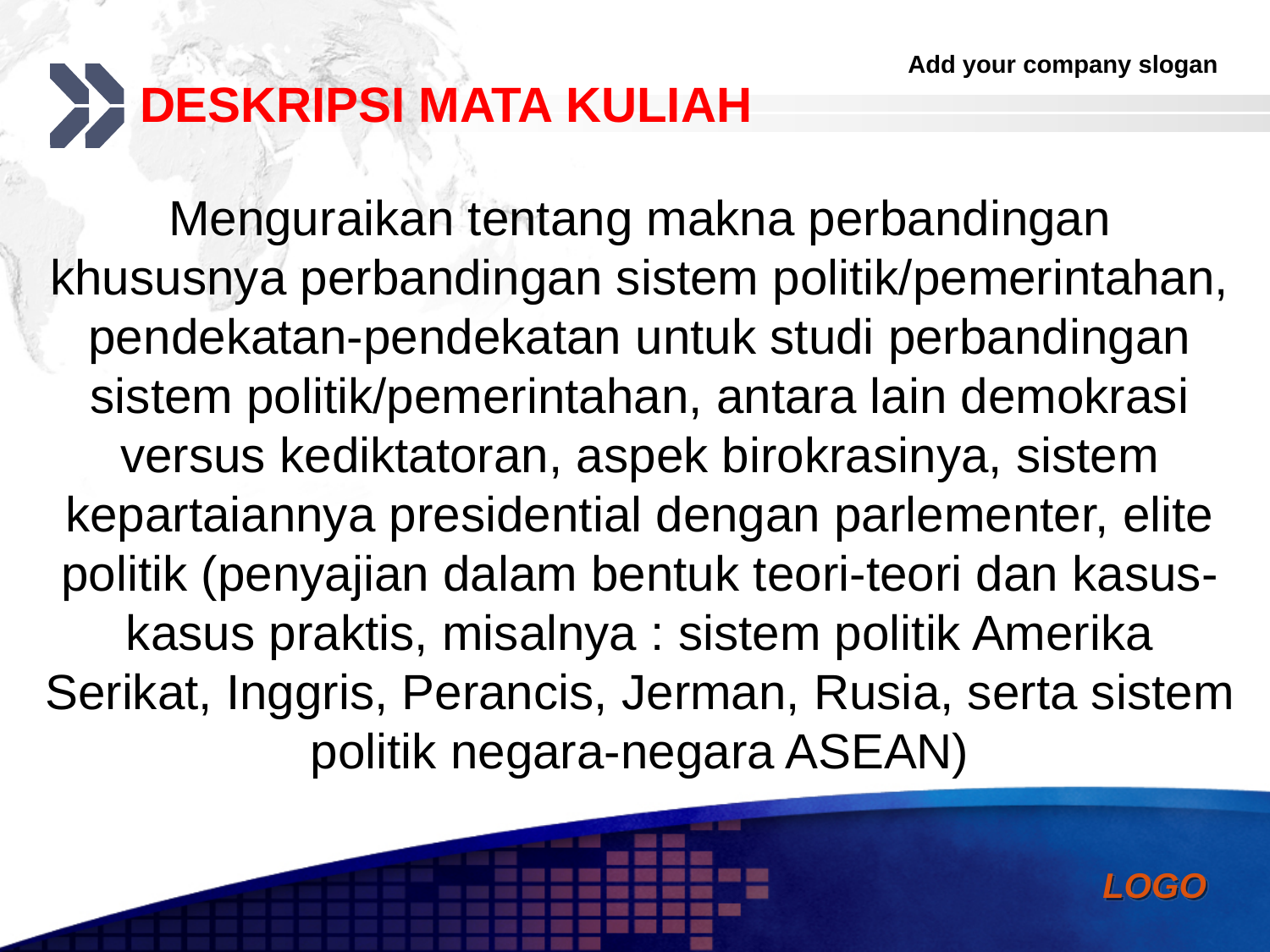

# DESKRIPSI MATA KULIAH
Menguraikan tentang makna perbandingan khususnya perbandingan sistem politik/pemerintahan, pendekatan-pendekatan untuk studi perbandingan sistem politik/pemerintahan, antara lain demokrasi versus kediktatoran, aspek birokrasinya, sistem kepartaiannya presidential dengan parlementer, elite politik (penyajian dalam bentuk teori-teori dan kasus-kasus praktis, misalnya : sistem politik Amerika Serikat, Inggris, Perancis, Jerman, Rusia, serta sistem politik negara-negara ASEAN)